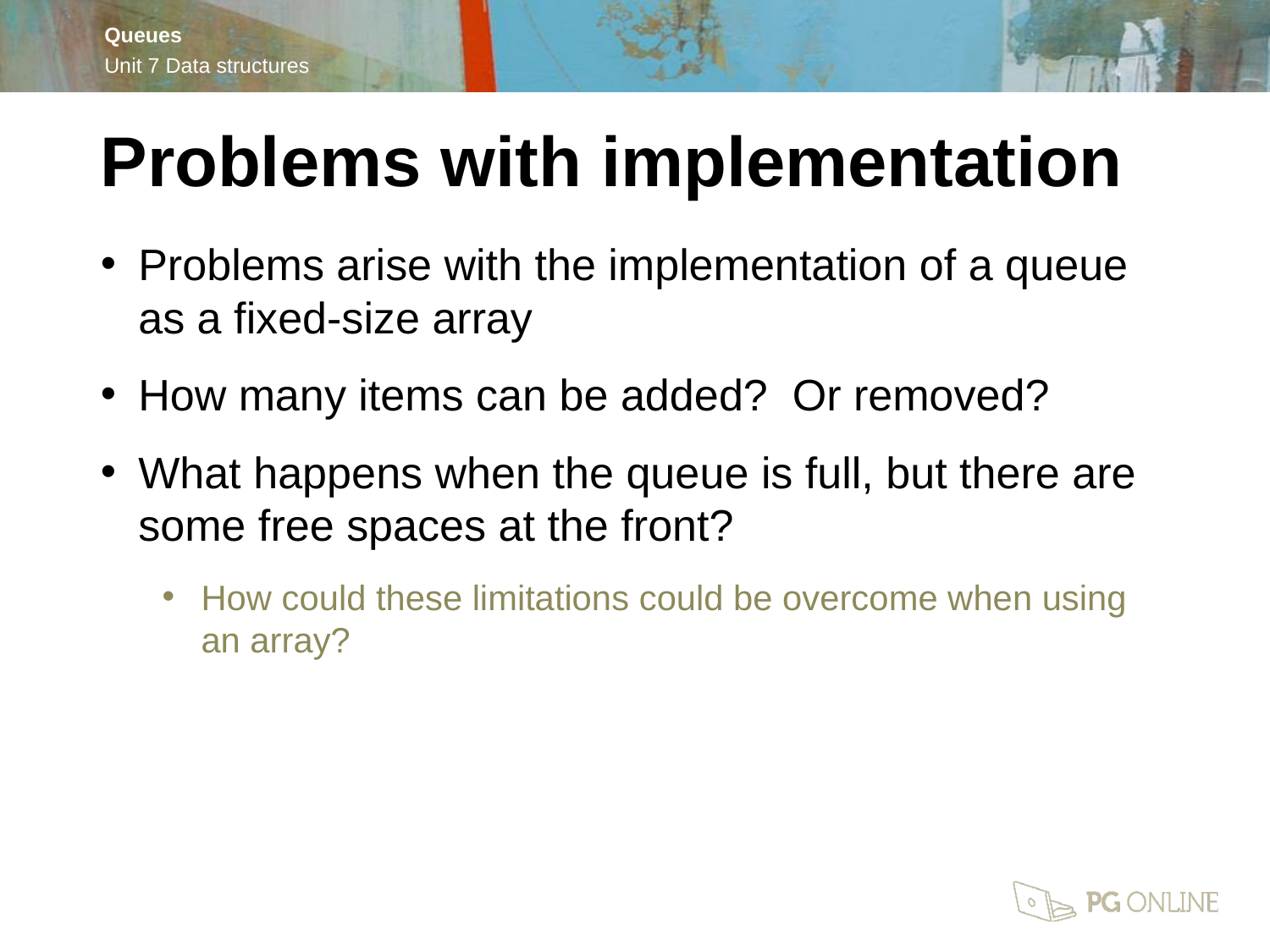

Problems with implementation

Problems arise with the implementation of a queue as a fixed-size array
How many items can be added?  Or removed?
What happens when the queue is full, but there are some free spaces at the front?
How could these limitations could be overcome when using an array?